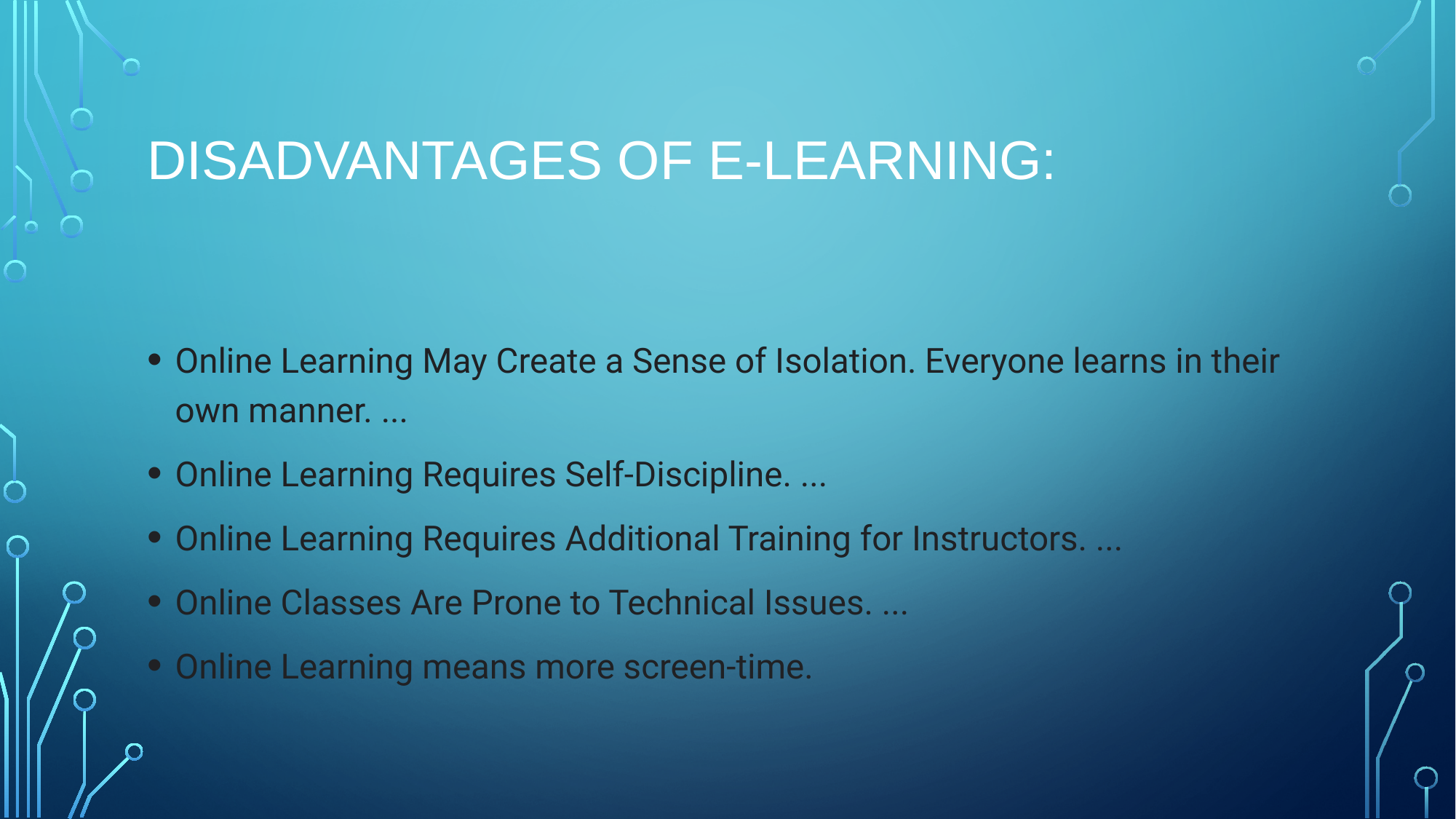

# Disadvantages of e-learning:

Online Learning May Create a Sense of Isolation. Everyone learns in their own manner. ...
Online Learning Requires Self-Discipline. ...
Online Learning Requires Additional Training for Instructors. ...
Online Classes Are Prone to Technical Issues. ...
Online Learning means more screen-time.